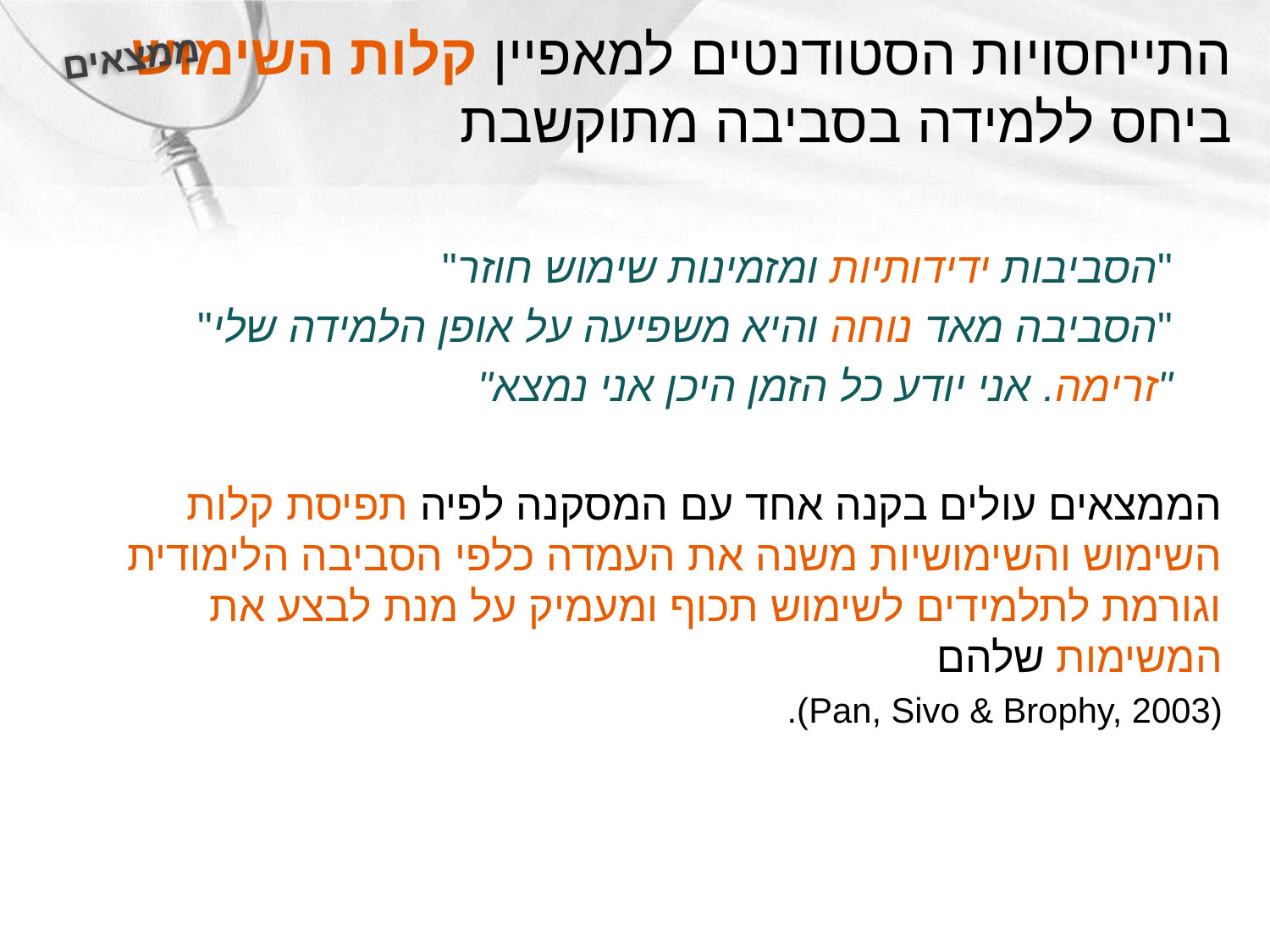

ממצאים
# התייחסויות הסטודנטים למאפיין קלות השימוש ביחס ללמידה בסביבה מתוקשבת

"הסביבות ידידותיות ומזמינות שימוש חוזר"
"הסביבה מאד נוחה והיא משפיעה על אופן הלמידה שלי"
"זרימה. אני יודע כל הזמן היכן אני נמצא"

הממצאים עולים בקנה אחד עם המסקנה לפיה תפיסת קלות השימוש והשימושיות משנה את העמדה כלפי הסביבה הלימודית וגורמת לתלמידים לשימוש תכוף ומעמיק על מנת לבצע את המשימות שלהם
(Pan, Sivo & Brophy, 2003).